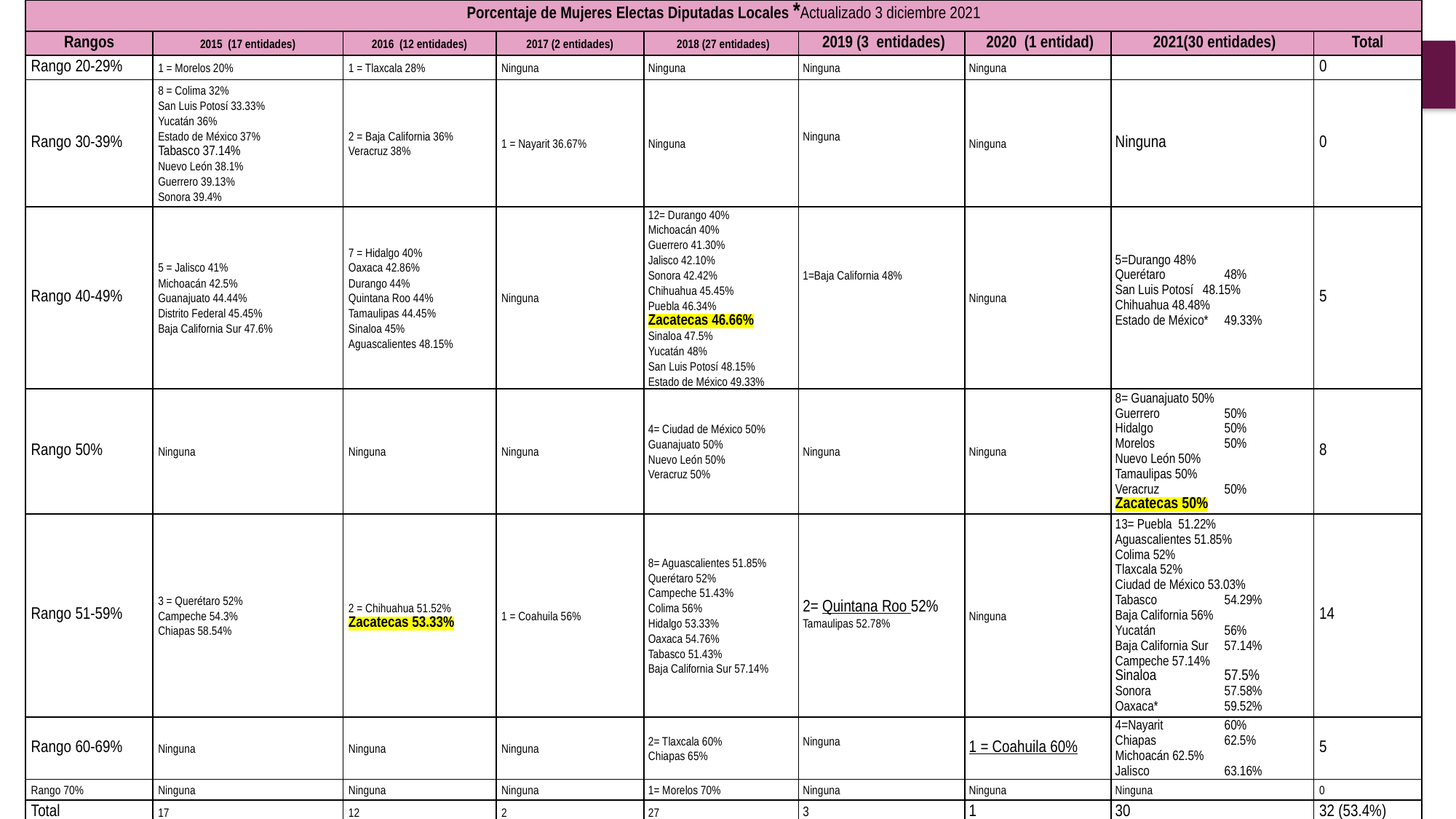

| Porcentaje de Mujeres Electas Diputadas Locales \*Actualizado 3 diciembre 2021 |  |  |  |  |  |  |  |  |
| --- | --- | --- | --- | --- | --- | --- | --- | --- |
| Rangos | 2015 (17 entidades) | 2016 (12 entidades) | 2017 (2 entidades) | 2018 (27 entidades) | 2019 (3 entidades) | 2020 (1 entidad) | 2021(30 entidades) | Total |
| Rango 20-29% | 1 = Morelos 20% | 1 = Tlaxcala 28% | Ninguna | Ninguna | Ninguna | Ninguna |  | 0 |
| Rango 30-39% | 8 = Colima 32% San Luis Potosí 33.33% Yucatán 36% Estado de México 37% Tabasco 37.14% Nuevo León 38.1% Guerrero 39.13% Sonora 39.4% | 2 = Baja California 36% Veracruz 38% | 1 = Nayarit 36.67% | Ninguna | Ninguna | Ninguna | Ninguna | 0 |
| Rango 40-49% | 5 = Jalisco 41% Michoacán 42.5% Guanajuato 44.44% Distrito Federal 45.45% Baja California Sur 47.6% | 7 = Hidalgo 40% Oaxaca 42.86% Durango 44% Quintana Roo 44% Tamaulipas 44.45% Sinaloa 45% Aguascalientes 48.15% | Ninguna | 12= Durango 40% Michoacán 40% Guerrero 41.30% Jalisco 42.10% Sonora 42.42% Chihuahua 45.45% Puebla 46.34% Zacatecas 46.66% Sinaloa 47.5% Yucatán 48% San Luis Potosí 48.15% Estado de México 49.33% | 1=Baja California 48% | Ninguna | 5=Durango 48% Querétaro 48% San Luis Potosí 48.15% Chihuahua 48.48% Estado de México\* 49.33% | 5 |
| Rango 50% | Ninguna | Ninguna | Ninguna | 4= Ciudad de México 50% Guanajuato 50% Nuevo León 50% Veracruz 50% | Ninguna | Ninguna | 8= Guanajuato 50% Guerrero 50% Hidalgo 50% Morelos 50% Nuevo León 50% Tamaulipas 50% Veracruz 50% Zacatecas 50% | 8 |
| Rango 51-59% | 3 = Querétaro 52% Campeche 54.3% Chiapas 58.54% | 2 = Chihuahua 51.52% Zacatecas 53.33% | 1 = Coahuila 56% | 8= Aguascalientes 51.85% Querétaro 52% Campeche 51.43% Colima 56% Hidalgo 53.33% Oaxaca 54.76% Tabasco 51.43% Baja California Sur 57.14% | 2= Quintana Roo 52% Tamaulipas 52.78% | Ninguna | 13= Puebla 51.22% Aguascalientes 51.85% Colima 52% Tlaxcala 52% Ciudad de México 53.03% Tabasco 54.29% Baja California 56% Yucatán 56% Baja California Sur 57.14% Campeche 57.14% Sinaloa 57.5% Sonora 57.58% Oaxaca\* 59.52% | 14 |
| Rango 60-69% | Ninguna | Ninguna | Ninguna | 2= Tlaxcala 60% Chiapas 65% | Ninguna | 1 = Coahuila 60% | 4=Nayarit 60% Chiapas 62.5% Michoacán 62.5% Jalisco 63.16% | 5 |
| Rango 70% | Ninguna | Ninguna | Ninguna | 1= Morelos 70% | Ninguna | Ninguna | Ninguna | 0 |
| Total | 17 | 12 | 2 | 27 | 3 | 1 | 30 | 32 (53.4%) |